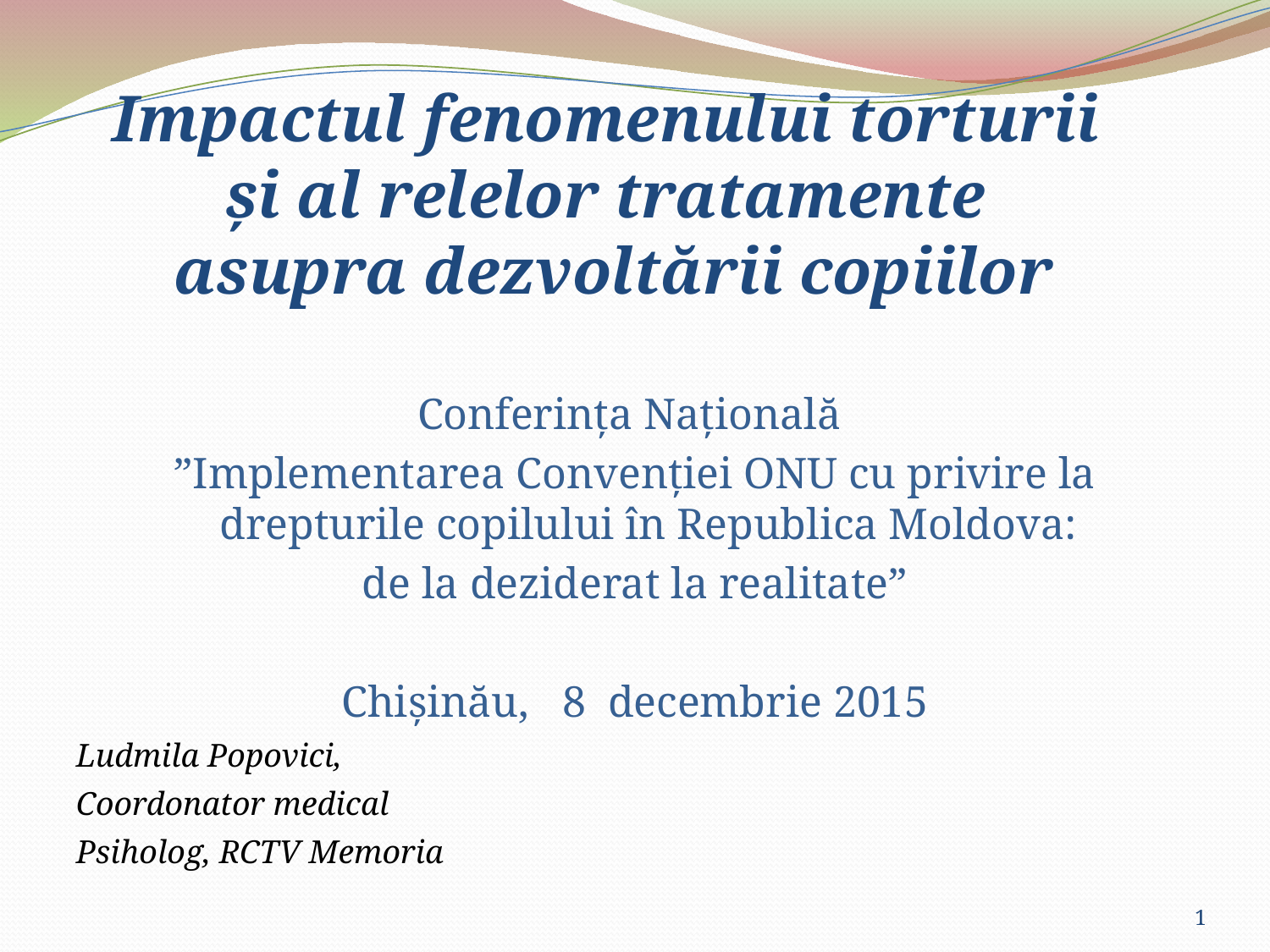

# Impactul fenomenului torturii și al relelor tratamente asupra dezvoltării copiilor
Conferința Națională
”Implementarea Convenției ONU cu privire la drepturile copilului în Republica Moldova:
de la deziderat la realitate”

Chişinău,   8  decembrie 2015
Ludmila Popovici,
Coordonator medical
Psiholog, RCTV Memoria
1